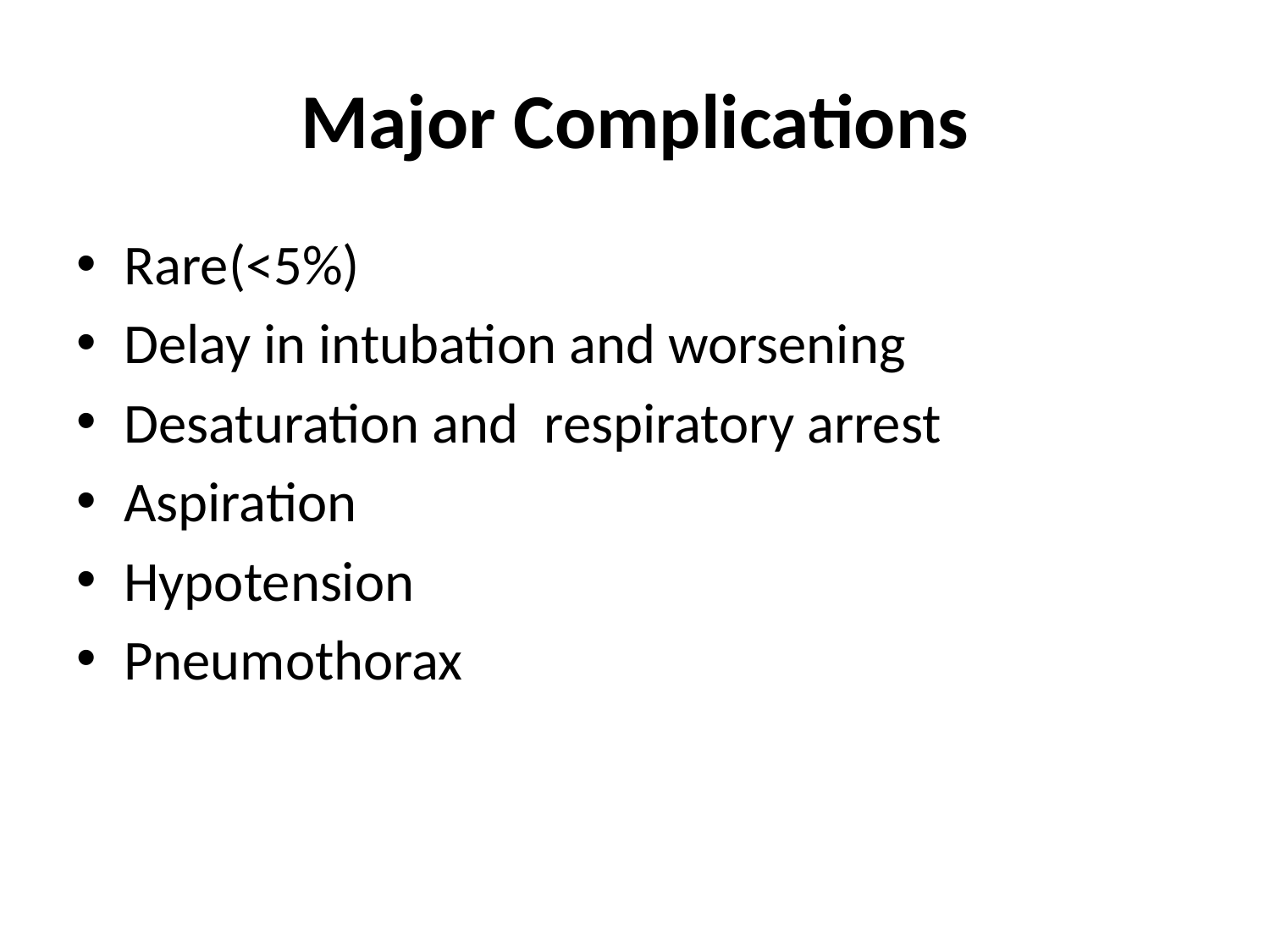

# Major Complications
Rare(<5%)
Delay in intubation and worsening
Desaturation and  respiratory arrest
Aspiration
Hypotension
Pneumothorax